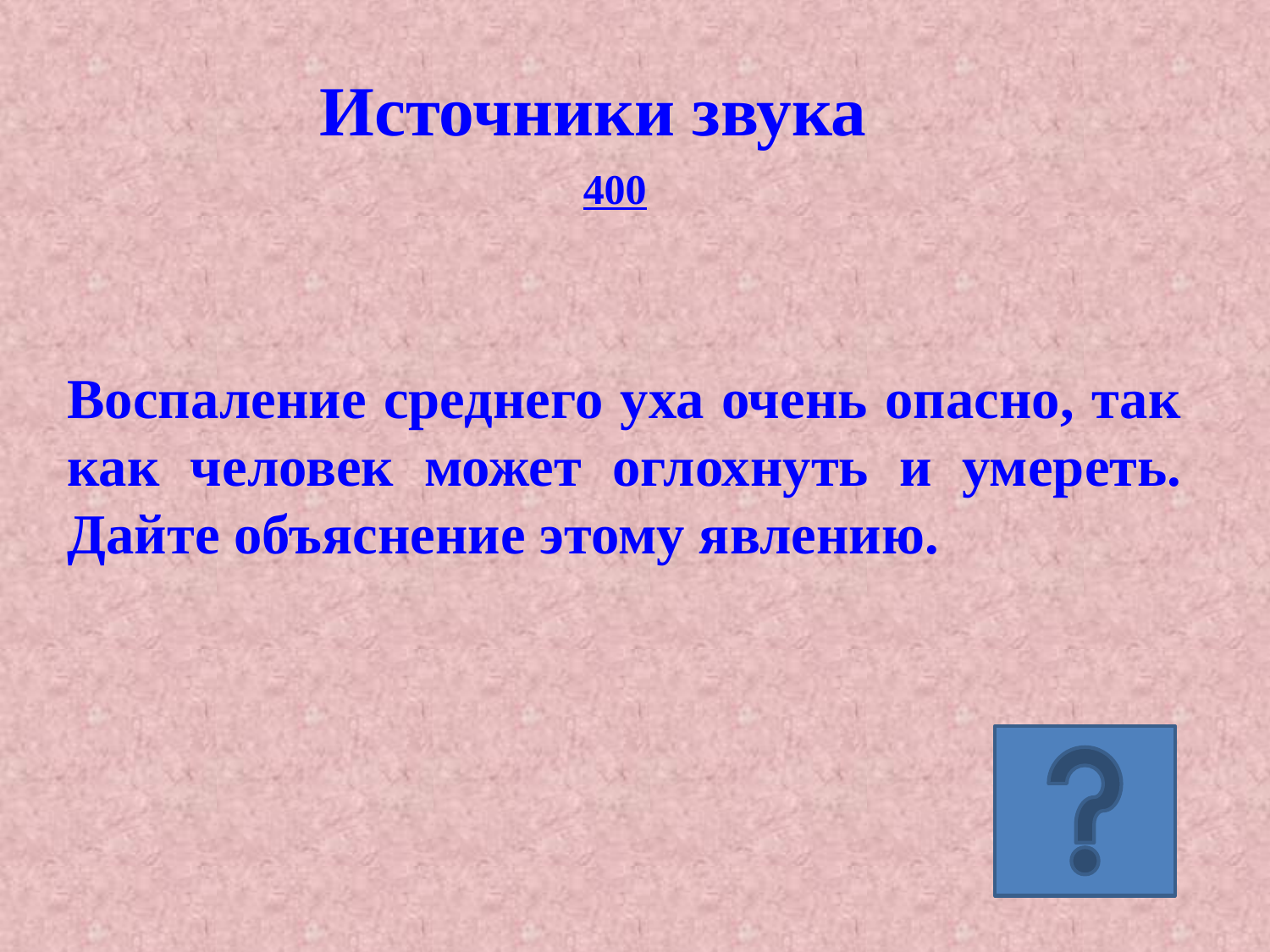

Источники звука
400
Воспаление среднего уха очень опасно, так как человек может оглохнуть и умереть. Дайте объяснение этому явлению.